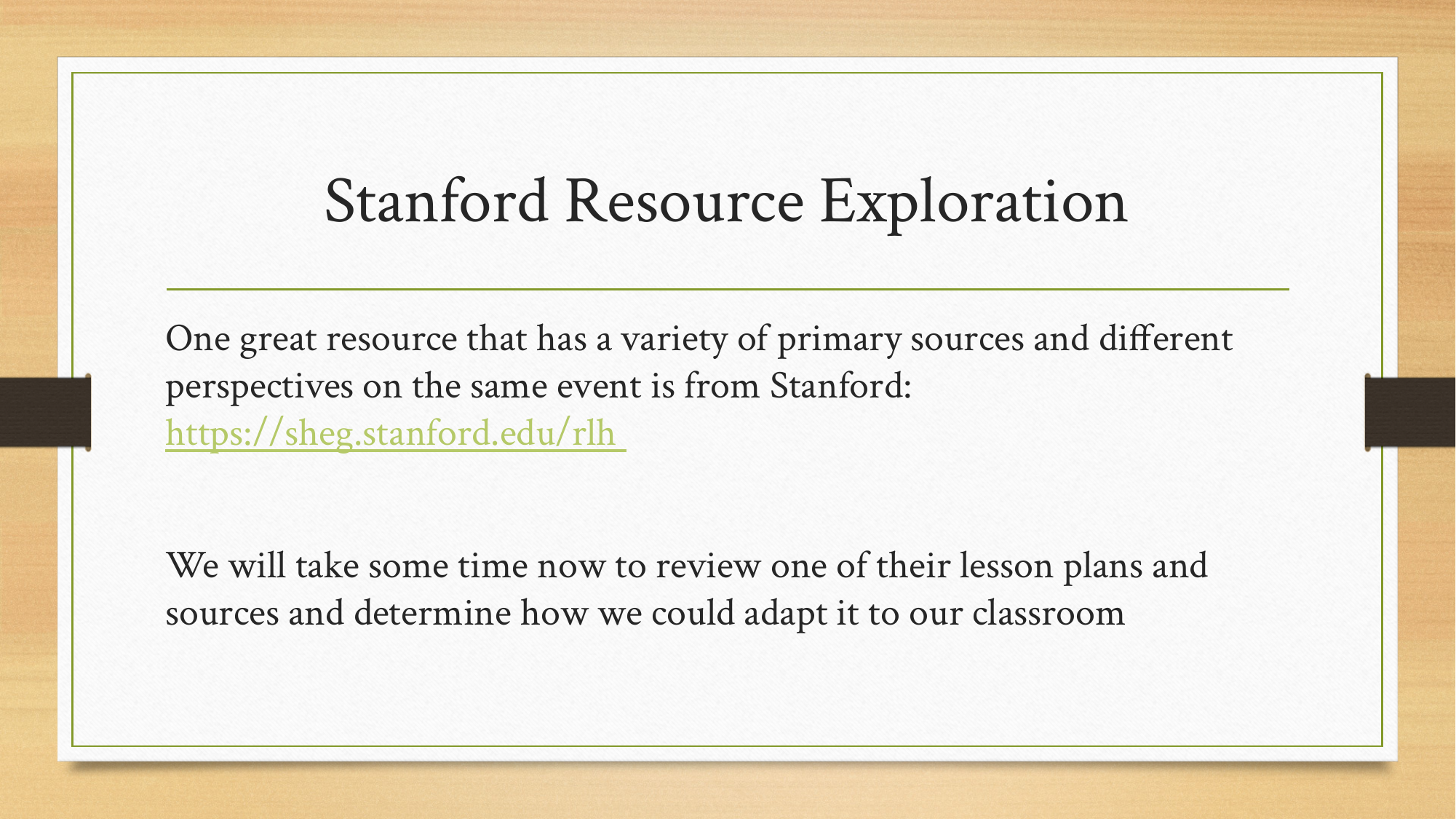

# Stanford Resource Exploration
One great resource that has a variety of primary sources and different perspectives on the same event is from Stanford: https://sheg.stanford.edu/rlh

We will take some time now to review one of their lesson plans and sources and determine how we could adapt it to our classroom